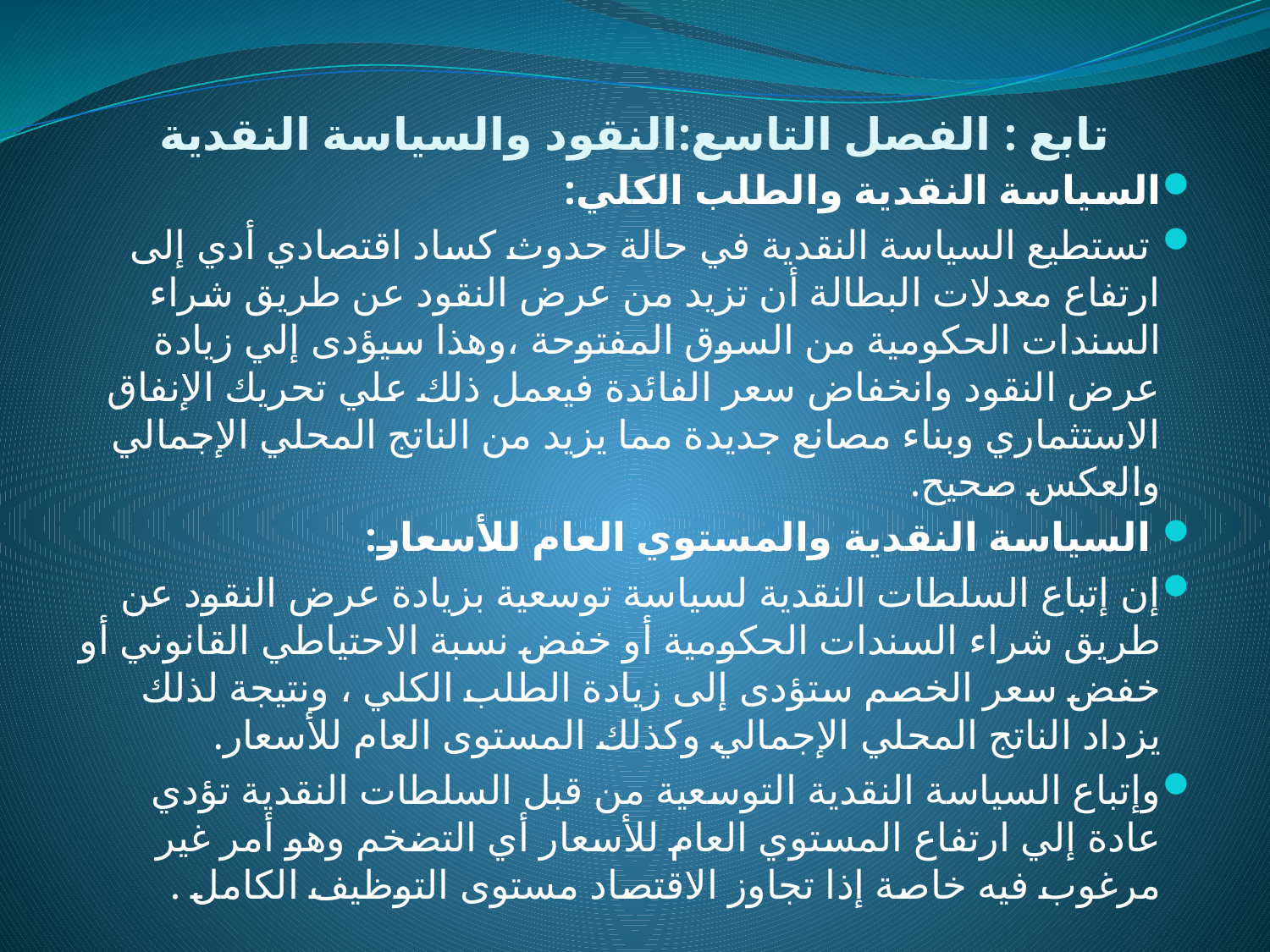

# تابع : الفصل التاسع:النقود والسياسة النقدية
السياسة النقدية والطلب الكلي:
 تستطيع السياسة النقدية في حالة حدوث كساد اقتصادي أدي إلى ارتفاع معدلات البطالة أن تزيد من عرض النقود عن طريق شراء السندات الحكومية من السوق المفتوحة ،وهذا سيؤدى إلي زيادة عرض النقود وانخفاض سعر الفائدة فيعمل ذلك علي تحريك الإنفاق الاستثماري وبناء مصانع جديدة مما يزيد من الناتج المحلي الإجمالي والعكس صحيح.
 السياسة النقدية والمستوي العام للأسعار:
إن إتباع السلطات النقدية لسياسة توسعية بزيادة عرض النقود عن طريق شراء السندات الحكومية أو خفض نسبة الاحتياطي القانوني أو خفض سعر الخصم ستؤدى إلى زيادة الطلب الكلي ، ونتيجة لذلك يزداد الناتج المحلي الإجمالي وكذلك المستوى العام للأسعار.
وإتباع السياسة النقدية التوسعية من قبل السلطات النقدية تؤدي عادة إلي ارتفاع المستوي العام للأسعار أي التضخم وهو أمر غير مرغوب فيه خاصة إذا تجاوز الاقتصاد مستوى التوظيف الكامل .